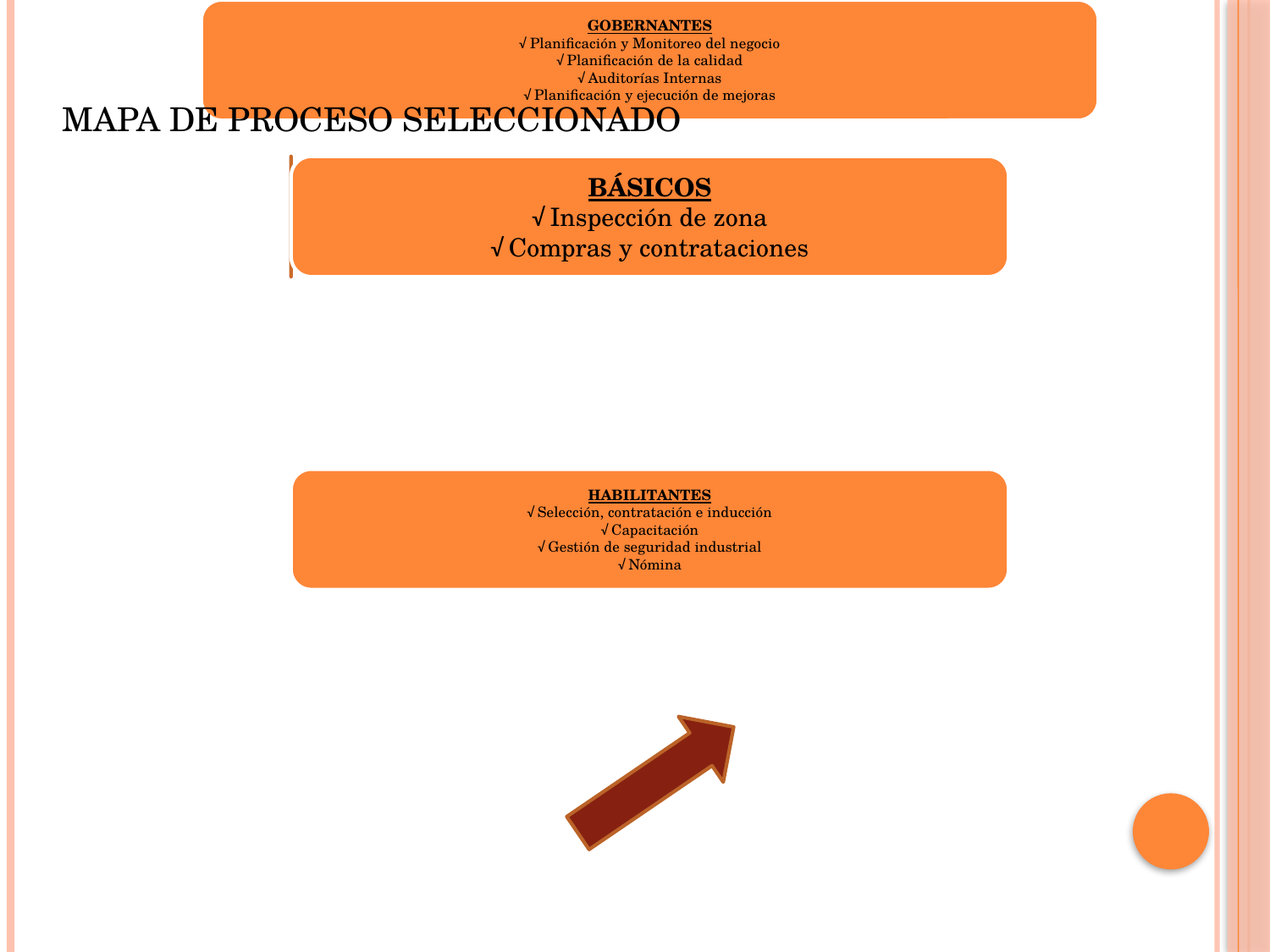

GOBERNANTES
√ Planificación y Monitoreo del negocio
√ Planificación de la calidad
√ Auditorías Internas
√ Planificación y ejecución de mejoras
BÁSICOS
√ Inspección de zona
√ Compras y contrataciones
HABILITANTES
√ Selección, contratación e inducción
√ Capacitación
√ Gestión de seguridad industrial
√ Nómina
# Mapa de Proceso Seleccionado